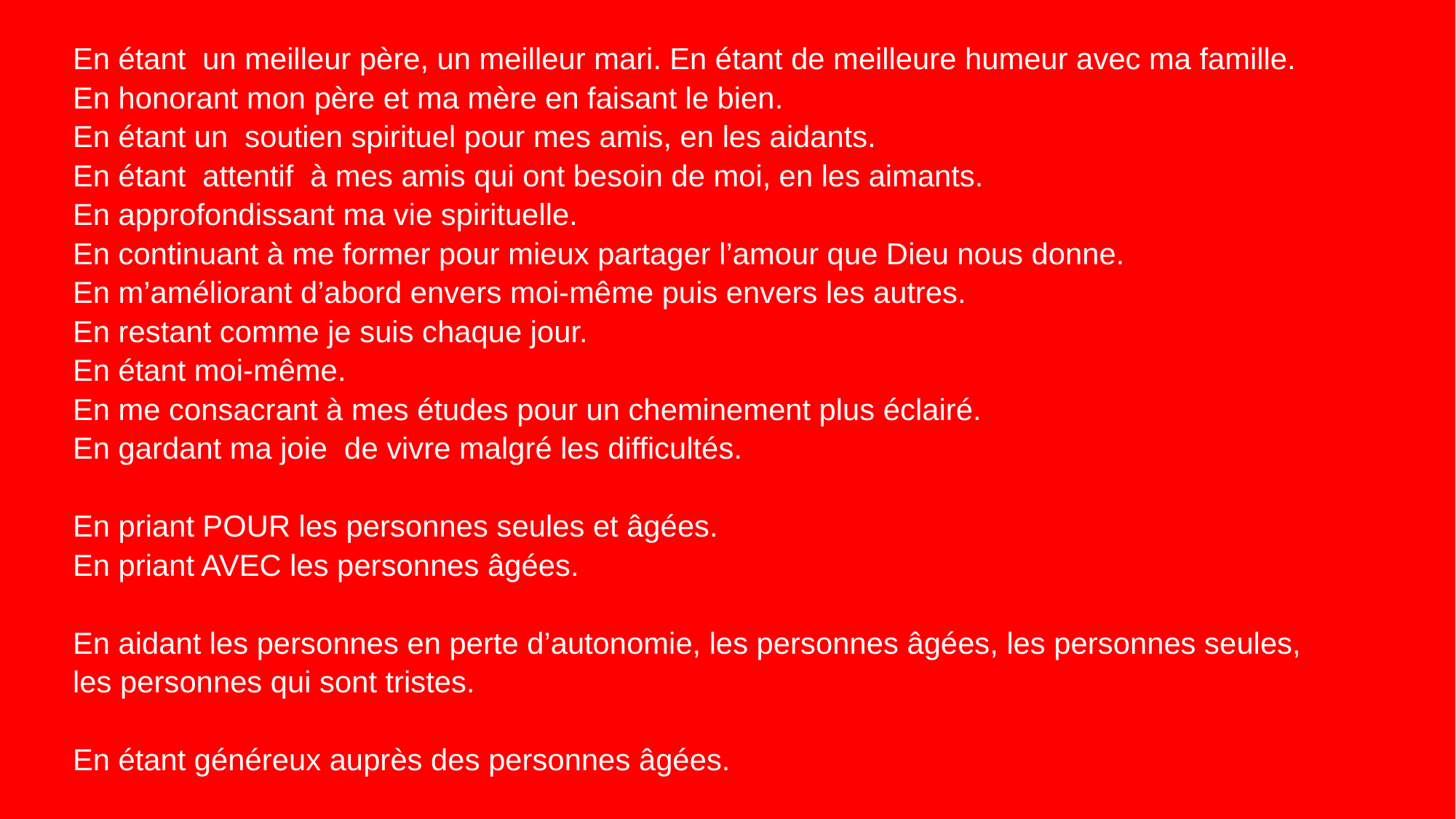

En étant  un meilleur père, un meilleur mari. En étant de meilleure humeur avec ma famille.
En honorant mon père et ma mère en faisant le bien.
En étant un  soutien spirituel pour mes amis, en les aidants.
En étant  attentif  à mes amis qui ont besoin de moi, en les aimants.
En approfondissant ma vie spirituelle.
En continuant à me former pour mieux partager l’amour que Dieu nous donne.
En m’améliorant d’abord envers moi-même puis envers les autres.
En restant comme je suis chaque jour.
En étant moi-même.
En me consacrant à mes études pour un cheminement plus éclairé.
En gardant ma joie  de vivre malgré les difficultés.

En priant POUR les personnes seules et âgées.
En priant AVEC les personnes âgées.

En aidant les personnes en perte d’autonomie, les personnes âgées, les personnes seules,
les personnes qui sont tristes.

En étant généreux auprès des personnes âgées.